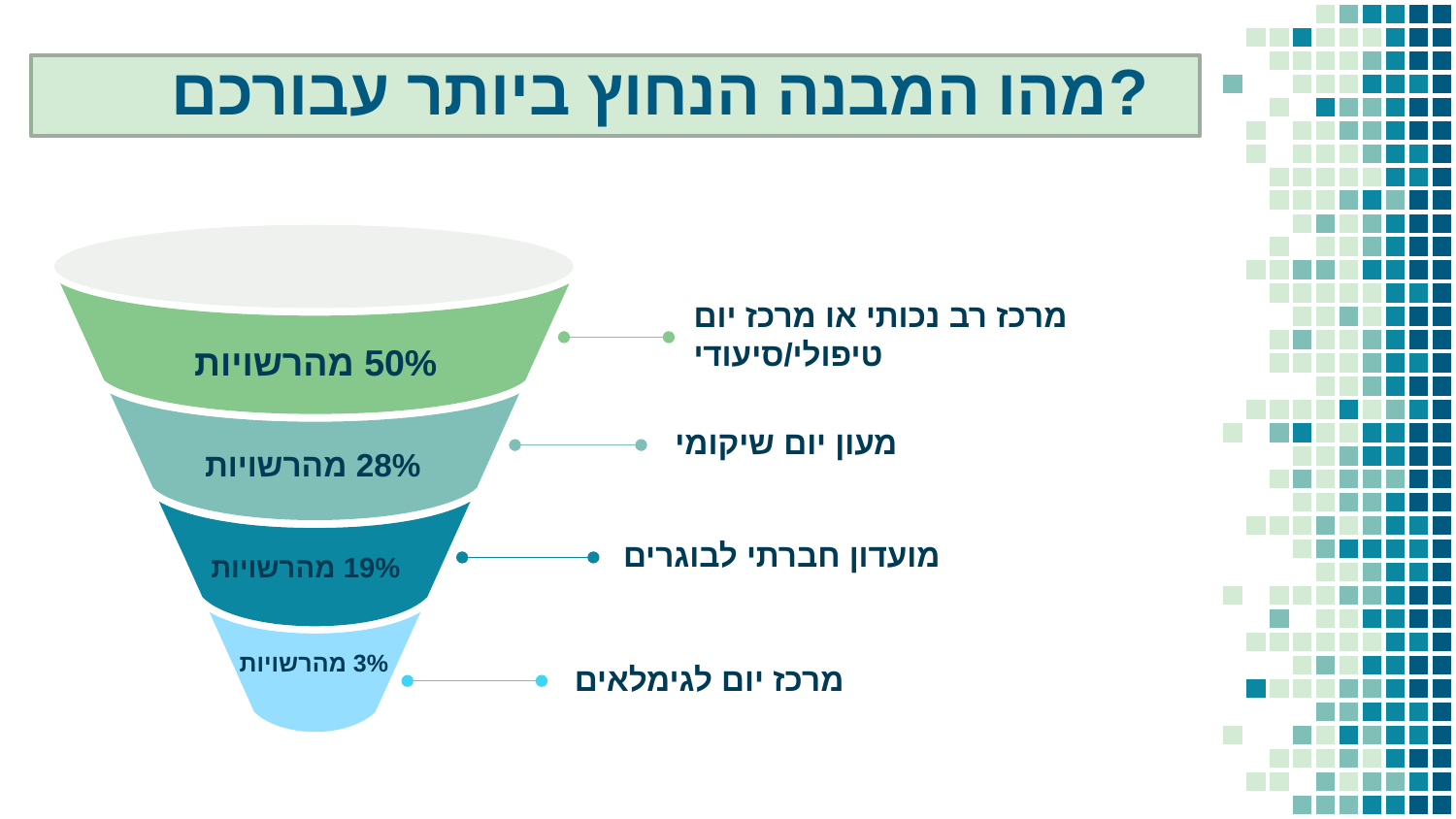

מהו המבנה הנחוץ ביותר עבורכם?

מרכז רב נכותי או מרכז יום טיפולי/סיעודי
50% מהרשויות
מעון יום שיקומי
28% מהרשויות
מועדון חברתי לבוגרים
19% מהרשויות
3% מהרשויות
מרכז יום לגימלאים